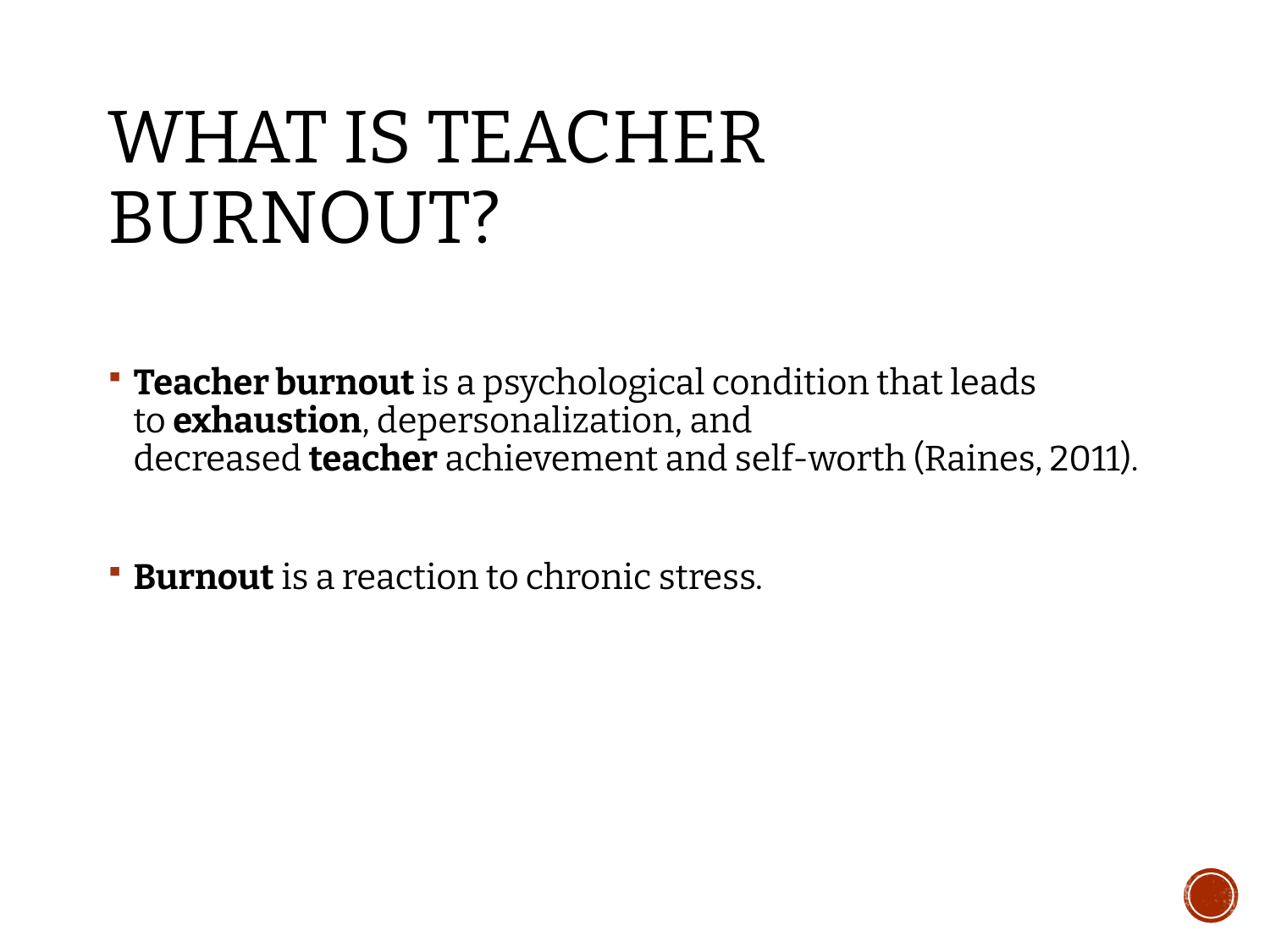

# What is teacher burnout?

Teacher burnout is a psychological condition that leads to exhaustion, depersonalization, and decreased teacher achievement and self-worth (Raines, 2011).

Burnout is a reaction to chronic stress.